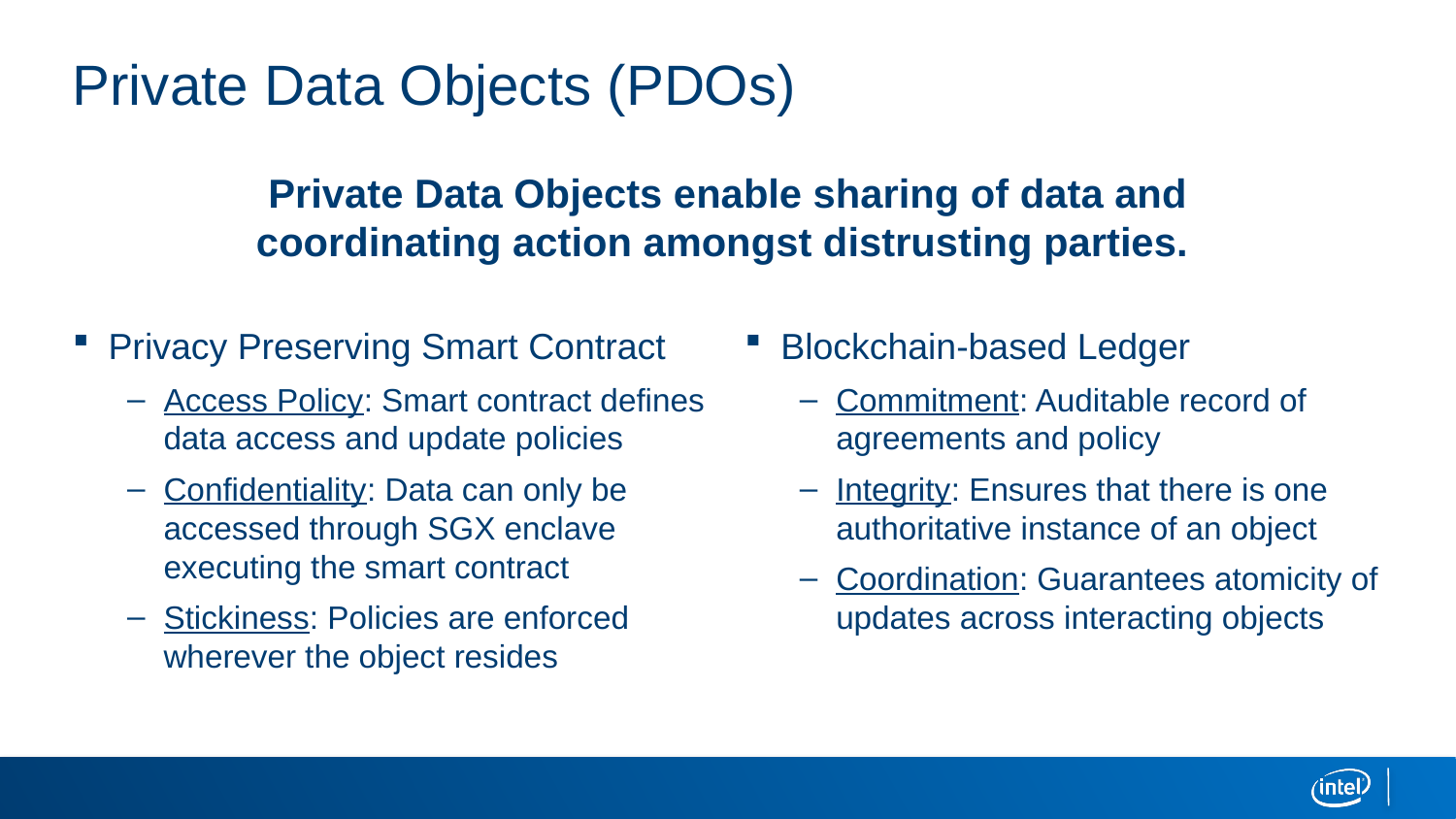

# Private Data Objects (PDOs)
Private Data Objects enable sharing of data and coordinating action amongst distrusting parties.
Privacy Preserving Smart Contract
Access Policy: Smart contract defines data access and update policies
Confidentiality: Data can only be accessed through SGX enclave executing the smart contract
Stickiness: Policies are enforced wherever the object resides
Blockchain-based Ledger
Commitment: Auditable record of agreements and policy
Integrity: Ensures that there is one authoritative instance of an object
Coordination: Guarantees atomicity of updates across interacting objects